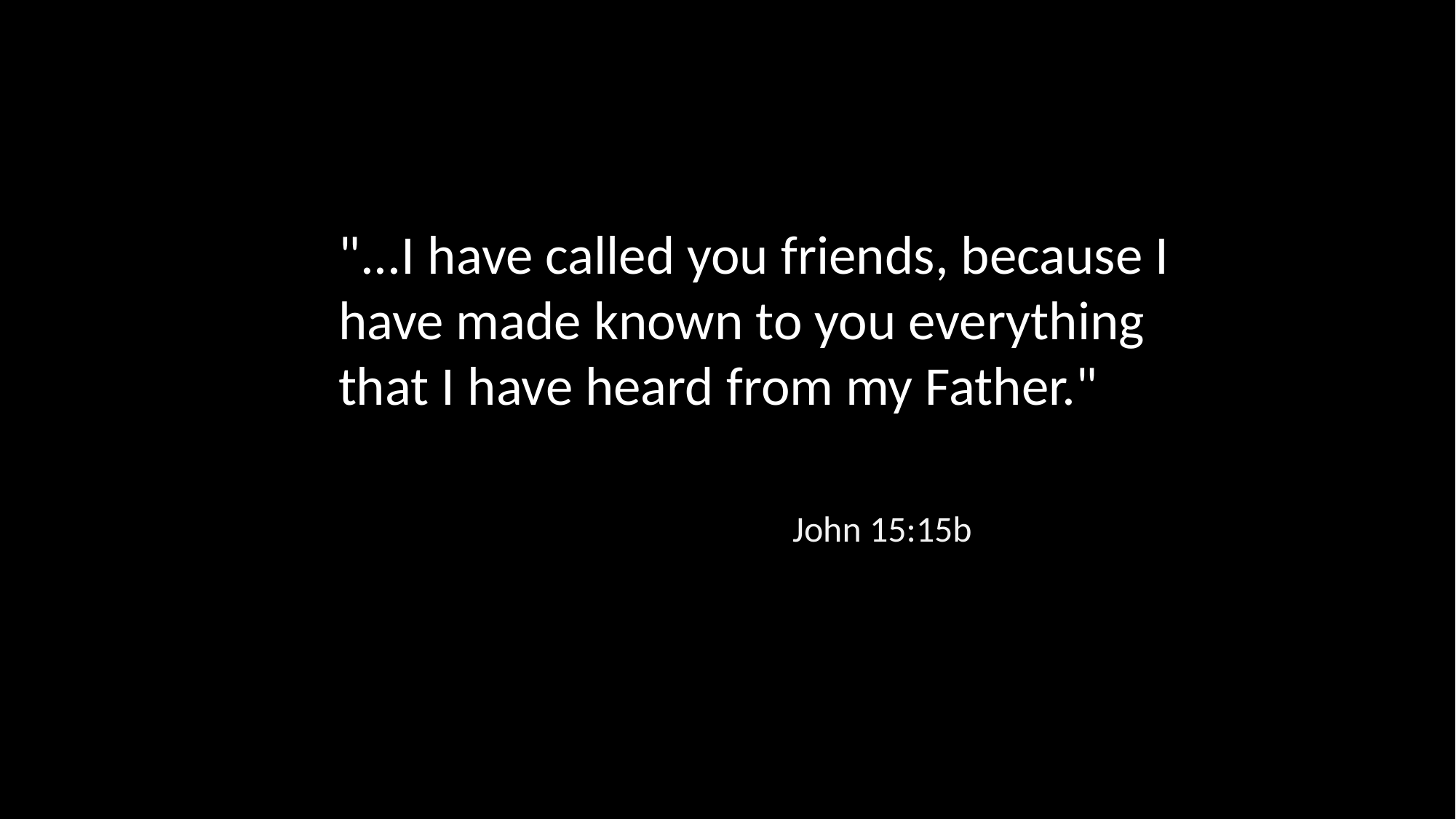

"...I have called you friends, because I have made known to you everything that I have heard from my Father."
John 15:15b